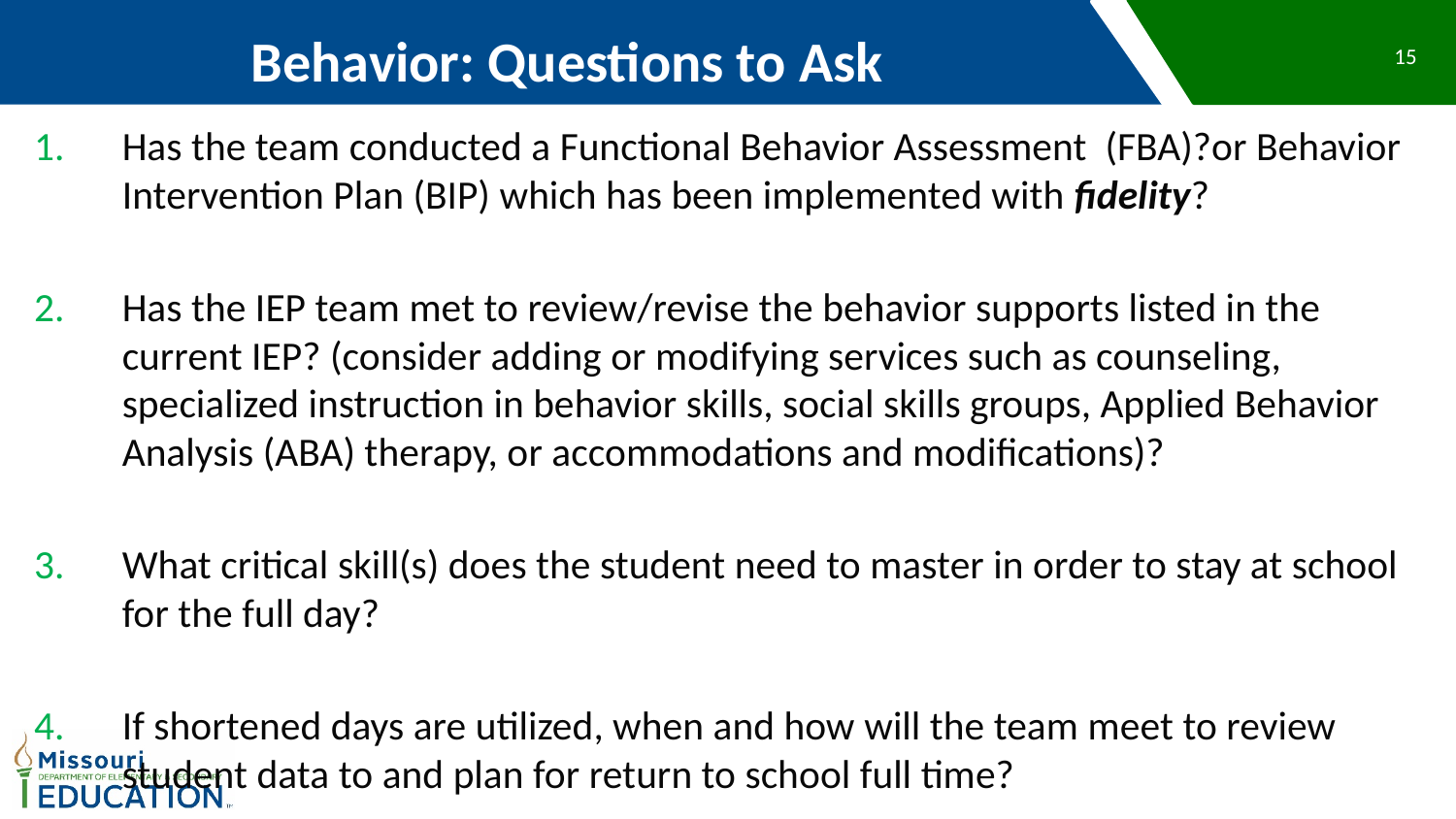

Behavior: Questions to Ask
15
Has the team conducted a Functional Behavior Assessment  (FBA)?or Behavior Intervention Plan (BIP) which has been implemented with fidelity?

Has the IEP team met to review/revise the behavior supports listed in the current IEP? (consider adding or modifying services such as counseling, specialized instruction in behavior skills, social skills groups, Applied Behavior Analysis (ABA) therapy, or accommodations and modifications)?

What critical skill(s) does the student need to master in order to stay at school for the full day?

If shortened days are utilized, when and how will the team meet to review student data to and plan for return to school full time?